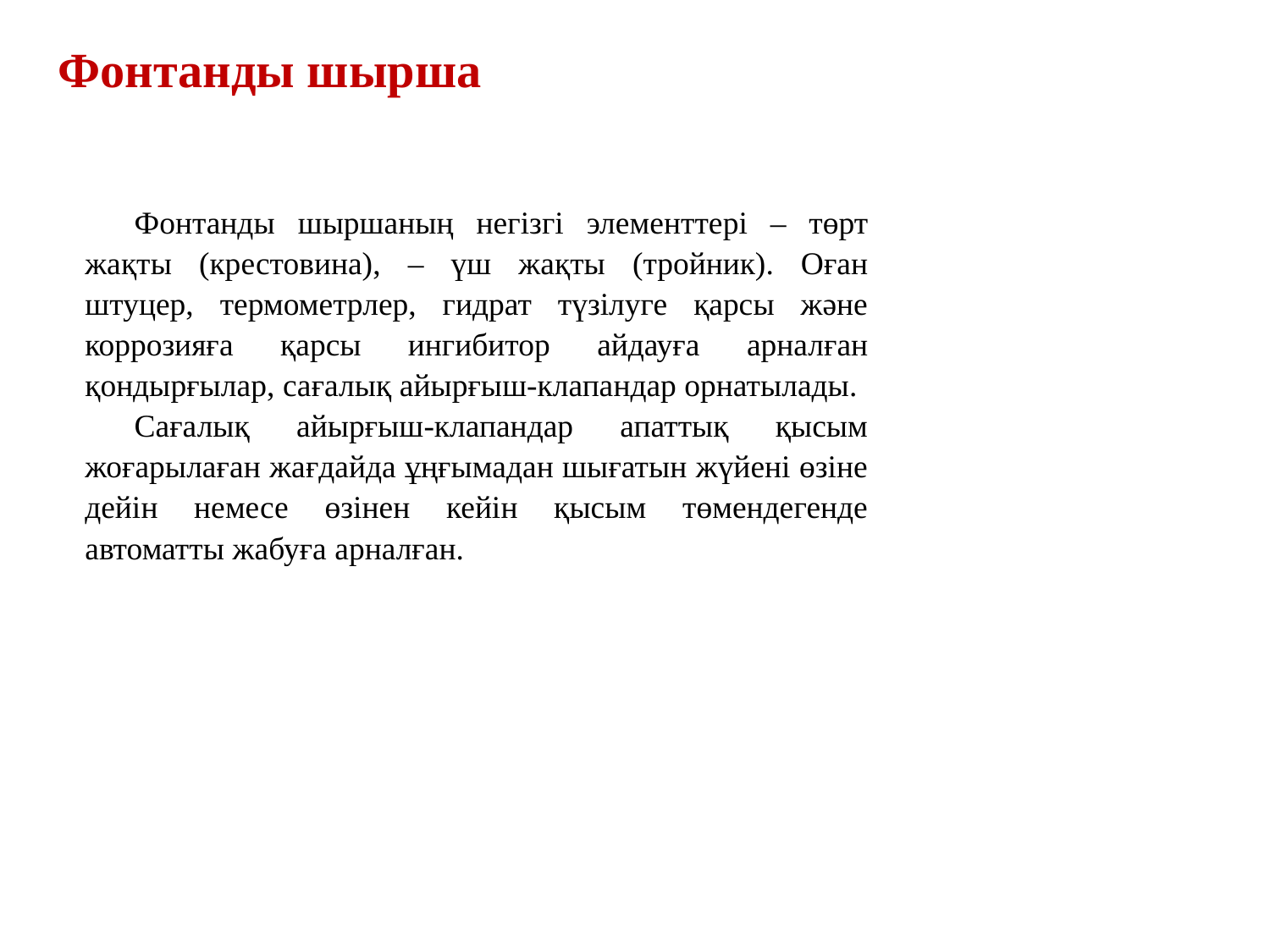

Фонтанды шырша
Фонтанды шыршаның негізгі элементтері – төрт жақты (крестовина), – үш жақты (тройник). Оған штуцер, термометрлер, гидрат түзілуге қарсы және коррозияға қарсы ингибитор айдауға арналған қондырғылар, сағалық айырғыш-клапандар орнатылады.
Сағалық айырғыш-клапандар апаттық қысым жоғарылаған жағдайда ұңғымадан шығатын жүйені өзіне дейін немесе өзінен кейін қысым төмендегенде автоматты жабуға арналған.